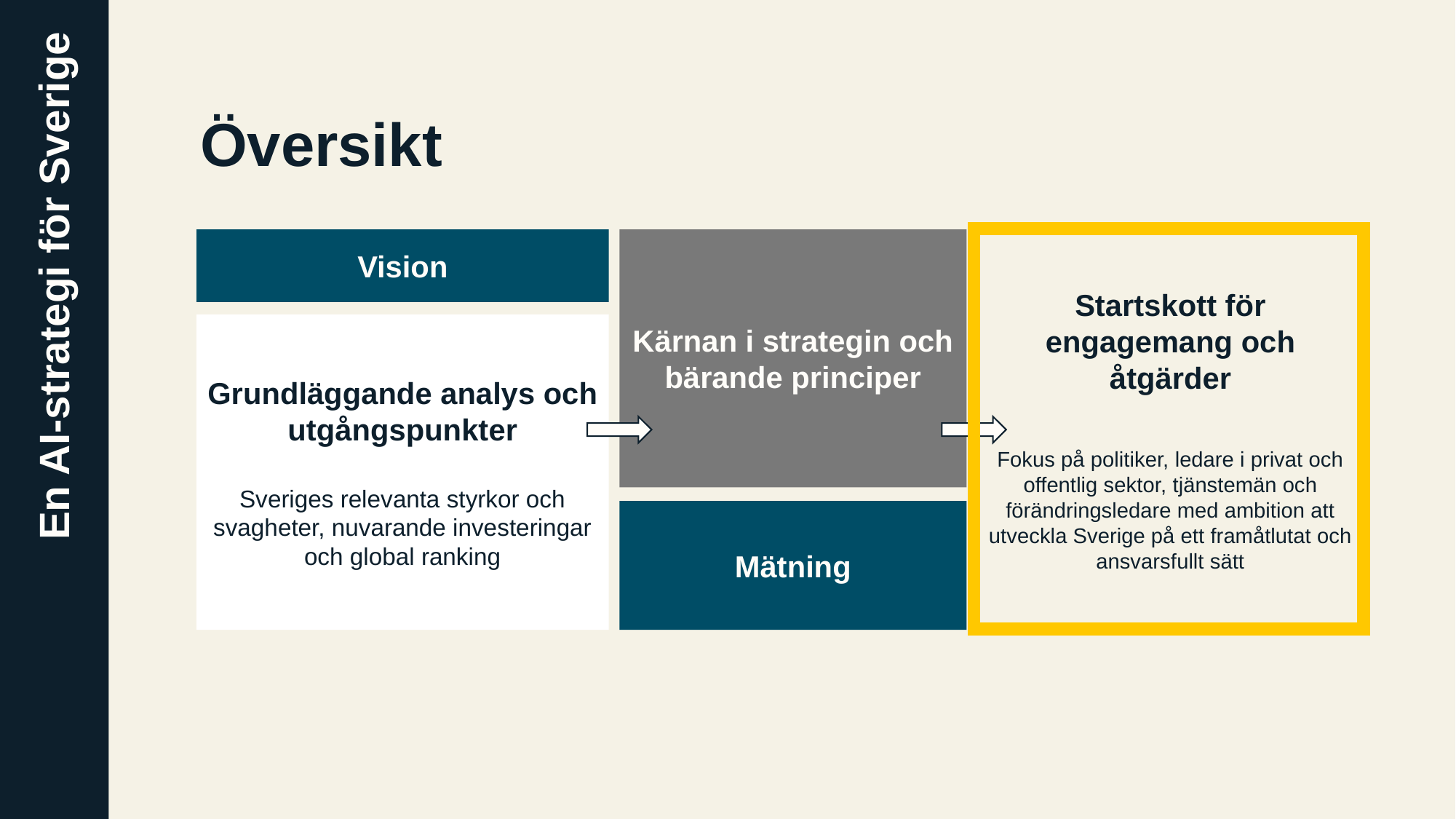

Översikt

Vision
Kärnan i strategin och bärande principer
Startskott för engagemang och åtgärder

Fokus på politiker, ledare i privat och offentlig sektor, tjänstemän och förändringsledare med ambition att utveckla Sverige på ett framåtlutat och ansvarsfullt sätt

Grundläggande analys och utgångspunkter

Sveriges relevanta styrkor och svagheter, nuvarande investeringar och global ranking

Mätning